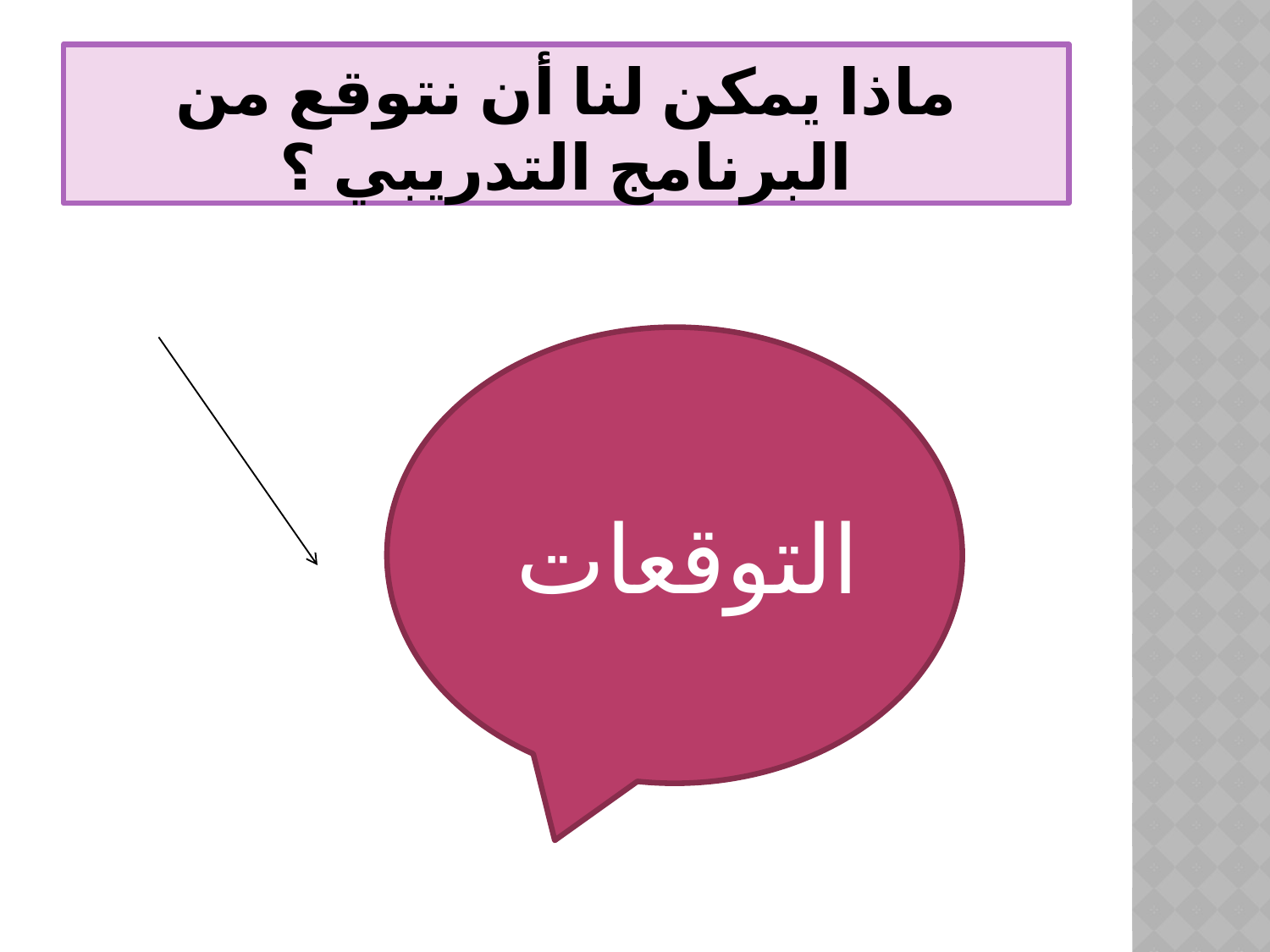

# ماذا يمكن لنا أن نتوقع من البرنامج التدريبي ؟

التوقعات